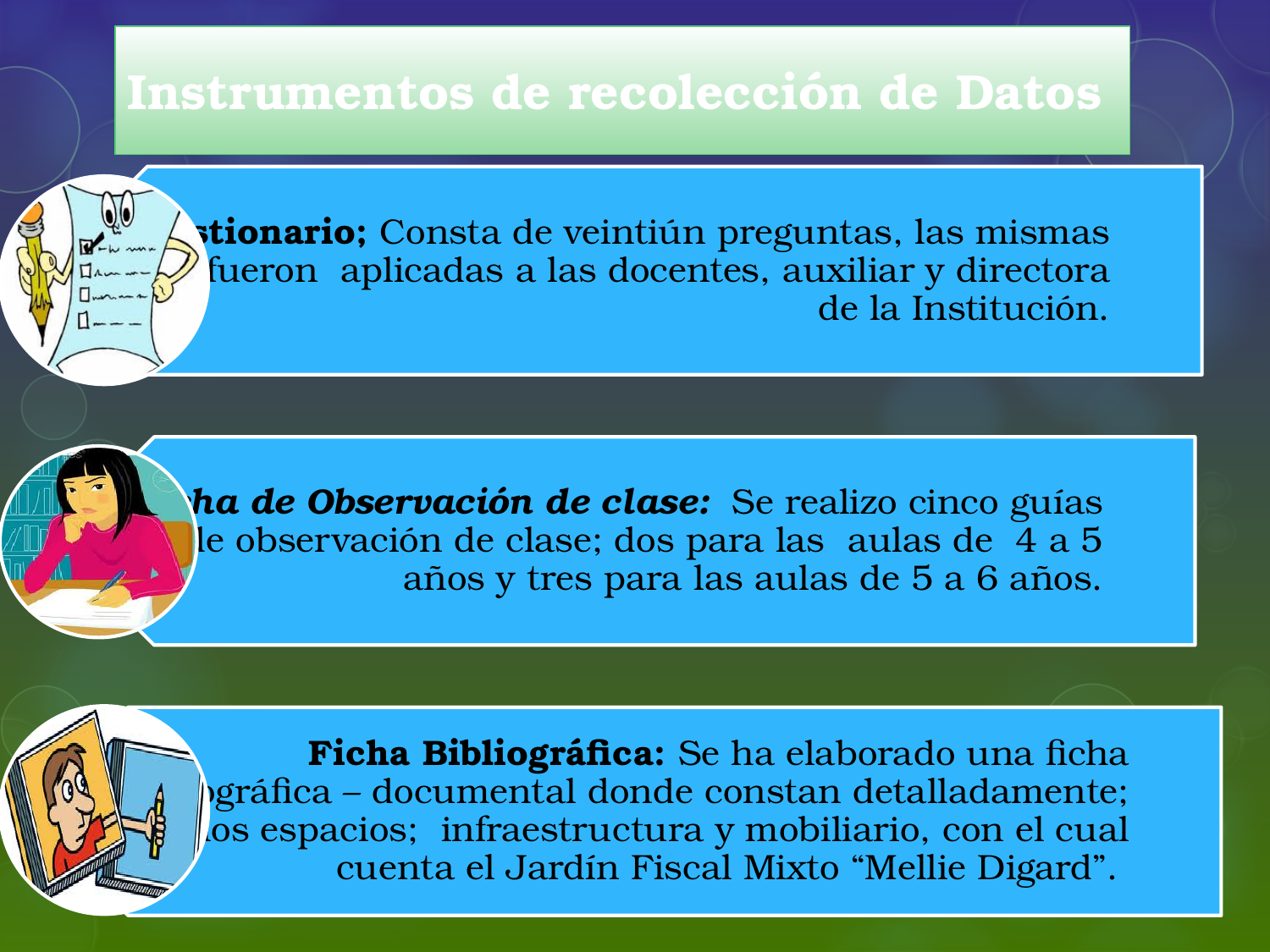

# Instrumentos de recolección de Datos
Cuestionario; Consta de veintiún preguntas, las mismas que fueron  aplicadas a las docentes, auxiliar y directora de la Institución.
Ficha de Observación de clase:  Se realizo cinco guías de observación de clase; dos para las  aulas de  4 a 5 años y tres para las aulas de 5 a 6 años.
Ficha Bibliográfica: Se ha elaborado una ficha bibliográfica – documental donde constan detalladamente; los espacios;  infraestructura y mobiliario, con el cual cuenta el Jardín Fiscal Mixto “Mellie Digard”.